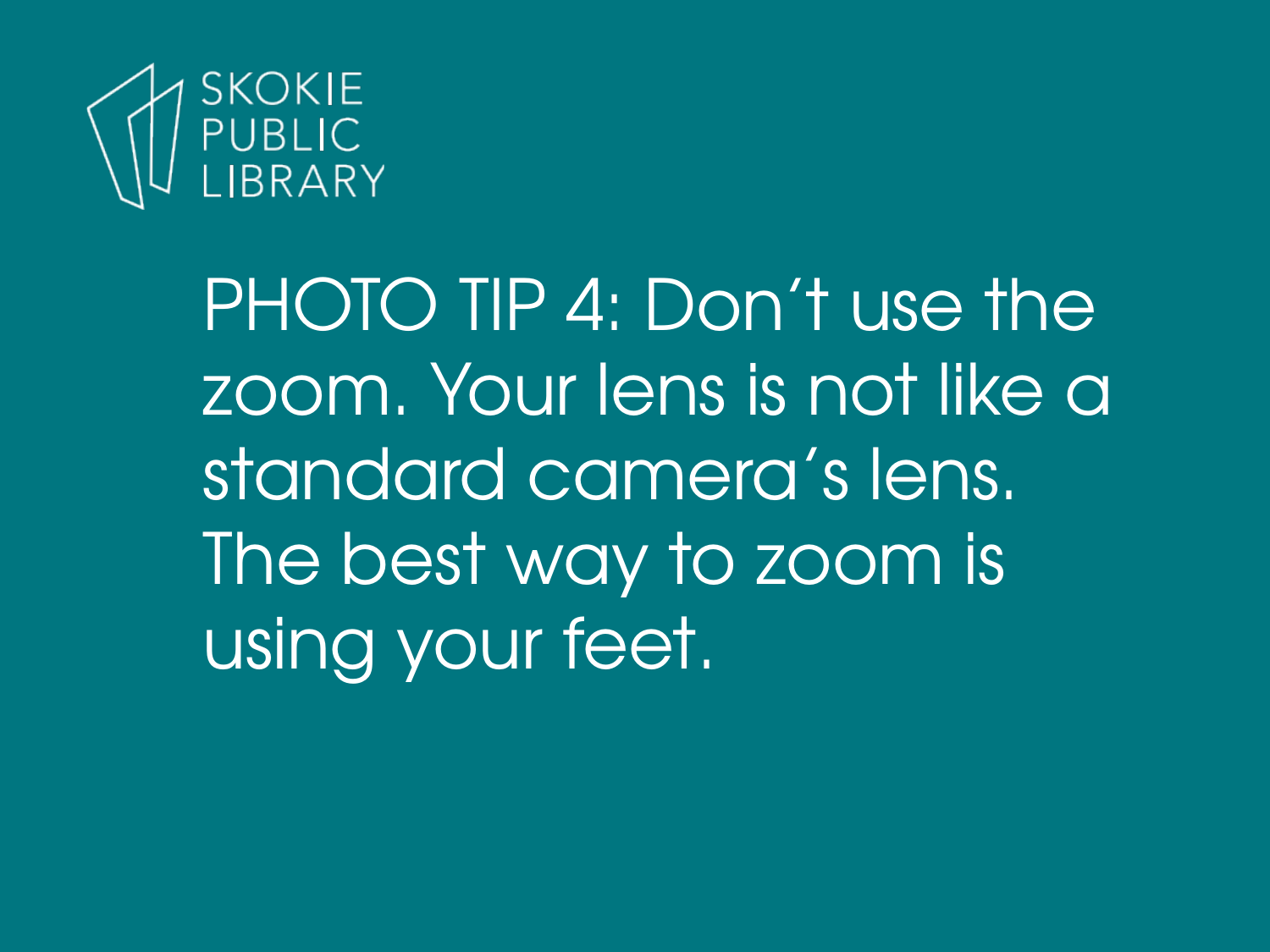

PHOTO TIP 4: Don’t use the zoom. Your lens is not like a standard camera’s lens. The best way to zoom is using your feet.